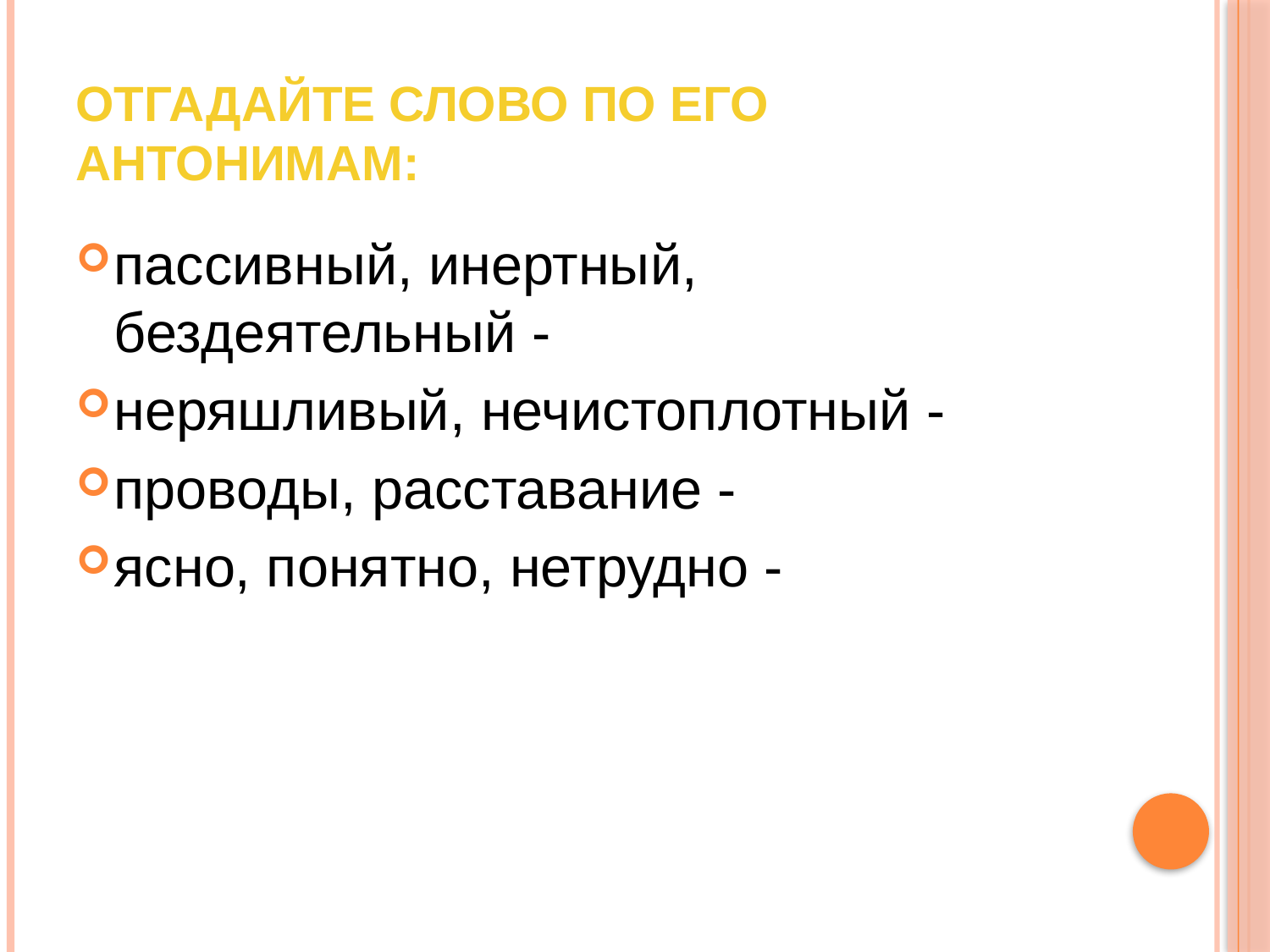

# Отгадайте слово по его антонимам:
пассивный, инертный, бездеятельный -
неряшливый, нечистоплотный -
проводы, расставание -
ясно, понятно, нетрудно -